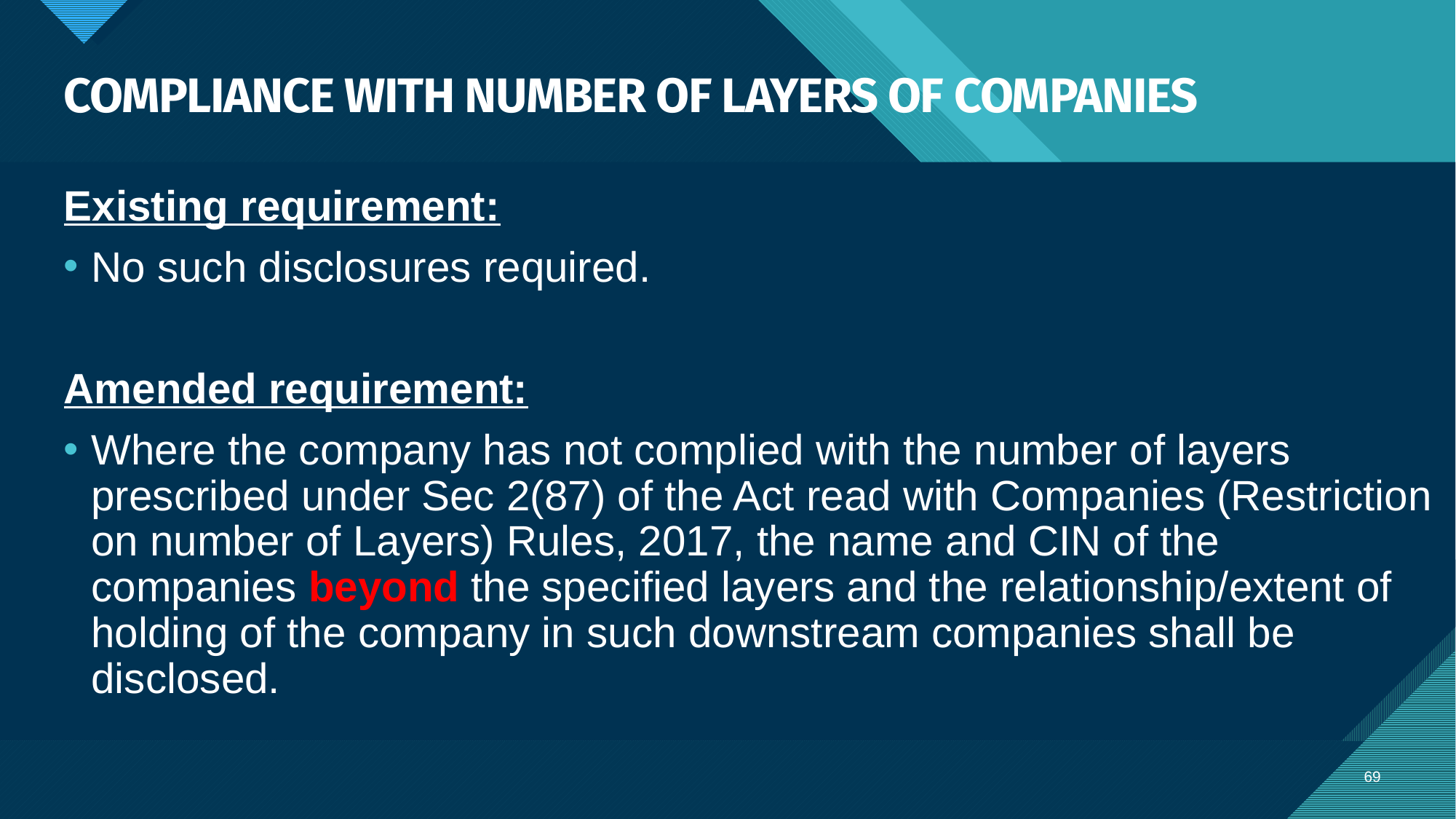

# COMPLIANCE WITH NUMBER OF LAYERS OF COMPANIES
Existing requirement:
No such disclosures required.

Amended requirement:
Where the company has not complied with the number of layers prescribed under Sec 2(87) of the Act read with Companies (Restriction on number of Layers) Rules, 2017, the name and CIN of the companies beyond the specified layers and the relationship/extent of holding of the company in such downstream companies shall be disclosed.
69